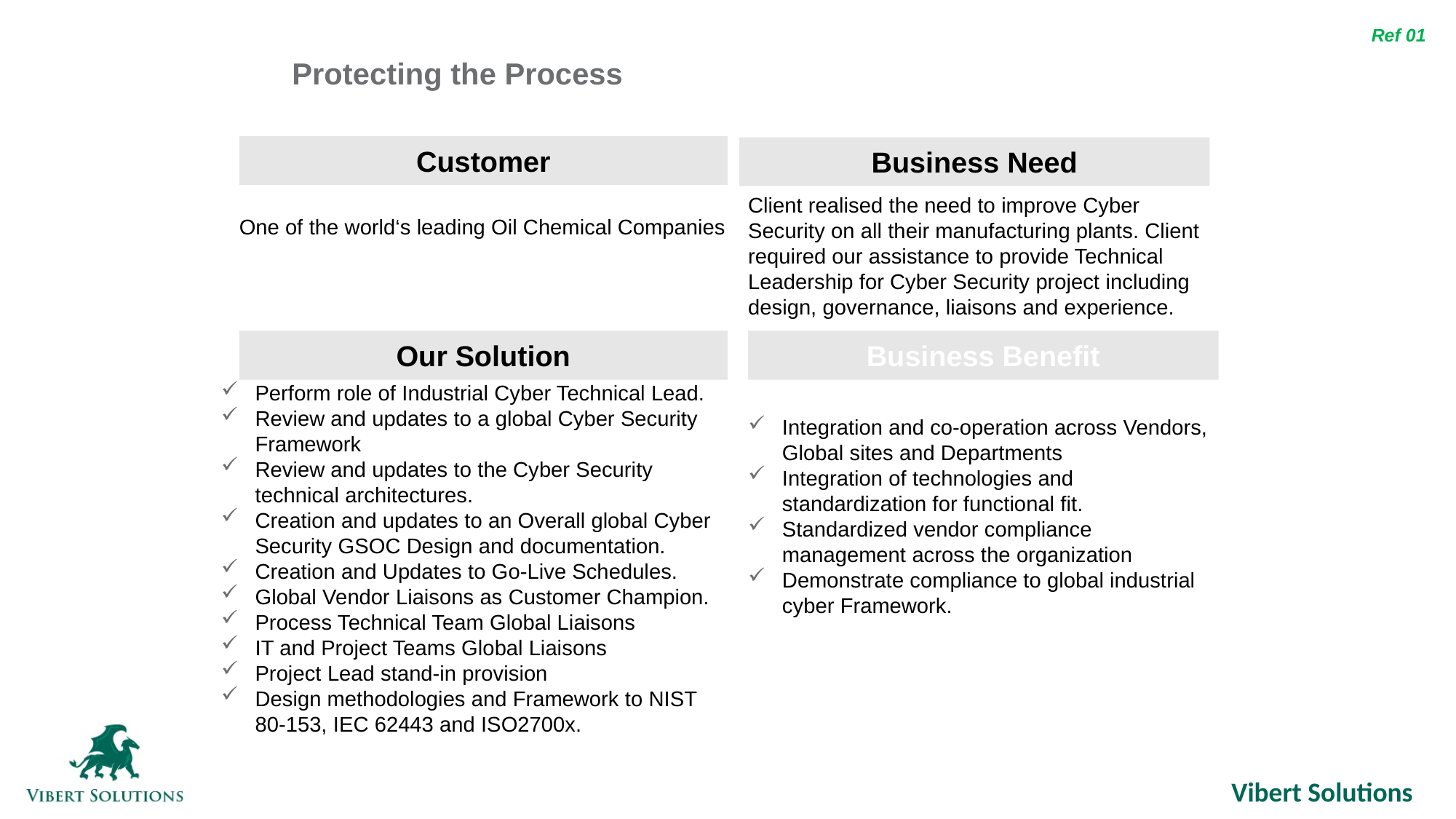

Ref 01
Protecting the Process
Customer
Business Need
Client realised the need to improve Cyber Security on all their manufacturing plants. Client required our assistance to provide Technical Leadership for Cyber Security project including design, governance, liaisons and experience.

One of the world‘s leading Oil Chemical Companies

Our Solution
Business Benefit
Perform role of Industrial Cyber Technical Lead.
Review and updates to a global Cyber Security Framework
Review and updates to the Cyber Security technical architectures.
Creation and updates to an Overall global Cyber Security GSOC Design and documentation.
Creation and Updates to Go-Live Schedules.
Global Vendor Liaisons as Customer Champion.
Process Technical Team Global Liaisons
IT and Project Teams Global Liaisons
Project Lead stand-in provision
Design methodologies and Framework to NIST 80-153, IEC 62443 and ISO2700x.

Integration and co-operation across Vendors, Global sites and Departments
Integration of technologies and standardization for functional fit.
Standardized vendor compliance management across the organization
Demonstrate compliance to global industrial cyber Framework.